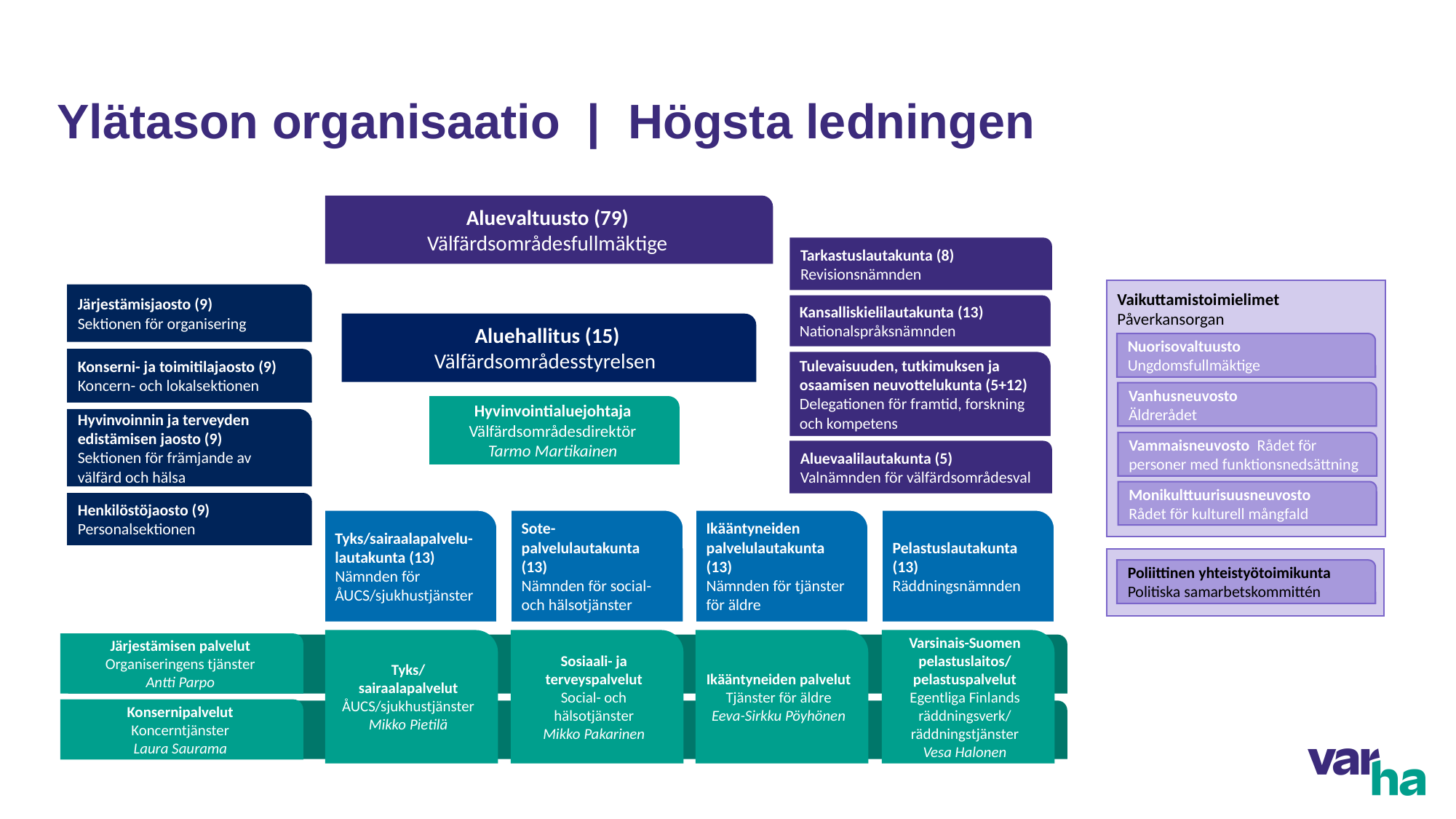

# Ylätason organisaatio  |  Högsta ledningen
Aluevaltuusto (79)
Välfärdsområdesfullmäktige
Tarkastuslautakunta (8)
Revisionsnämnden

Vaikuttamistoimielimet Påverkansorgan
Järjestämisjaosto (9)
Sektionen för organisering
Kansalliskielilautakunta (13)
Nationalspråksnämnden
Aluehallitus (15)
Välfärdsområdesstyrelsen
Nuorisovaltuusto
Ungdomsfullmäktige
Konserni- ja toimitilajaosto (9)
Koncern- och lokalsektionen
Tulevaisuuden, tutkimuksen ja osaamisen neuvottelukunta (5+12)
Delegationen för framtid, forskning och kompetens
Vanhusneuvosto
Äldrerådet
Hyvinvointialuejohtaja
Välfärdsområdesdirektör
Tarmo Martikainen
Hyvinvoinnin ja terveyden edistämisen jaosto (9)
Sektionen för främjande av välfärd och hälsa
Vammaisneuvosto  Rådet för personer med funktionsnedsättning
Aluevaalilautakunta (5)
Valnämnden för välfärdsområdesval
Monikulttuurisuusneuvosto
Rådet för kulturell mångfald
Henkilöstöjaosto (9)
Personalsektionen
Sote-palvelulautakunta (13)
Nämnden för social- och hälsotjänster
Ikääntyneiden palvelulautakunta (13)
Nämnden för tjänster för äldre
Pelastuslautakunta (13)
Räddningsnämnden
Tyks/sairaalapalvelu-lautakunta (13)
Nämnden för ÅUCS/sjukhustjänster

Poliittinen yhteistyötoimikunta
Politiska samarbetskommittén
Tyks/
sairaalapalvelut
ÅUCS/sjukhustjänster
Mikko Pietilä
Sosiaali- ja terveyspalvelut
Social- och hälsotjänster
Mikko Pakarinen
Ikääntyneiden palvelut
Tjänster för äldre
Eeva-Sirkku Pöyhönen
Varsinais-Suomen pelastuslaitos/
pelastuspalvelut
Egentliga Finlands räddningsverk/
räddningstjänster
Vesa Halonen
Järjestämisen palvelut
Organiseringens tjänster
Antti Parpo

Konsernipalvelut
Koncerntjänster
Laura Saurama